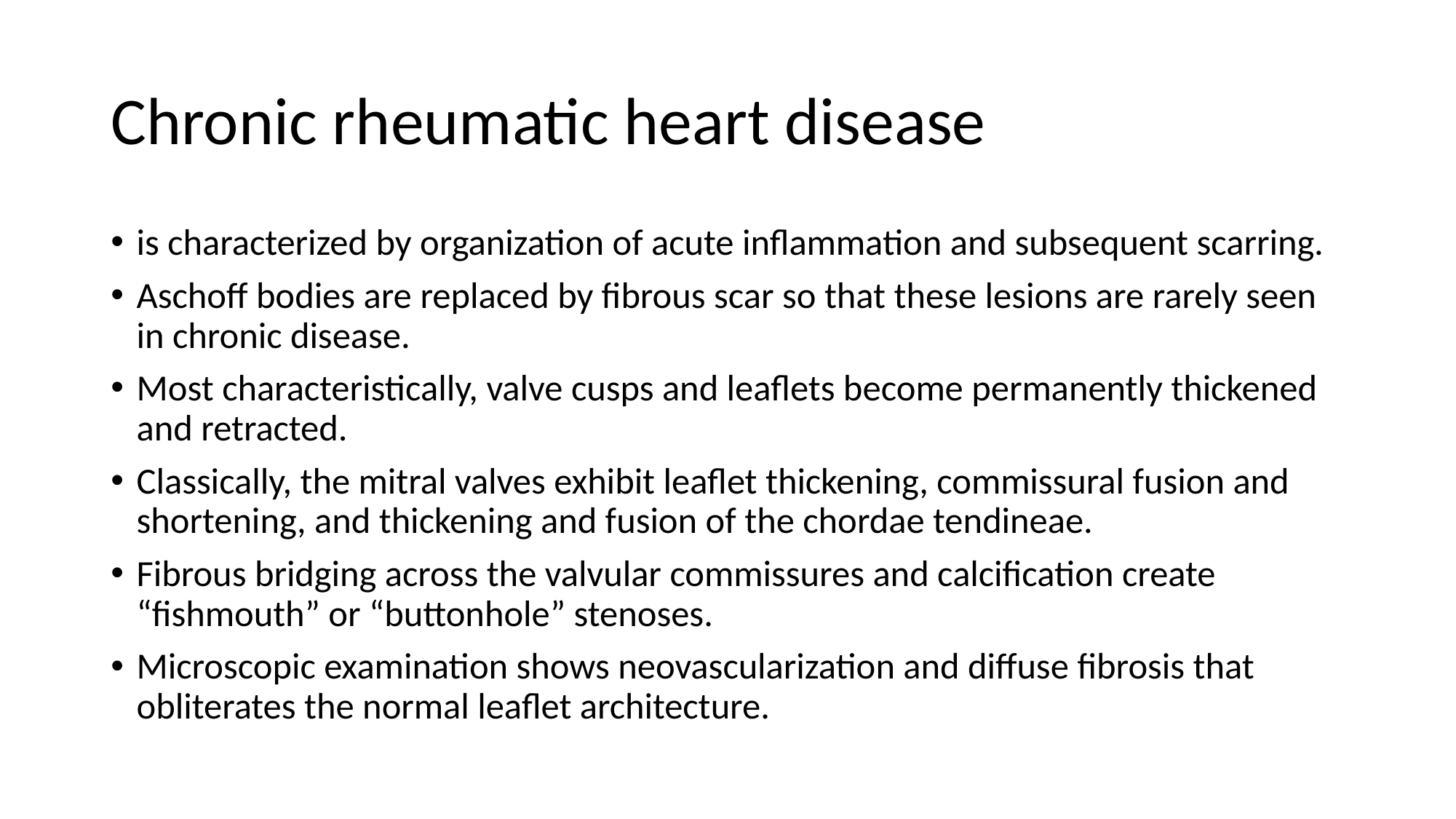

# Chronic rheumatic heart disease
is characterized by organization of acute inflammation and subsequent scarring.
Aschoff bodies are replaced by fibrous scar so that these lesions are rarely seen in chronic disease.
Most characteristically, valve cusps and leaflets become permanently thickened and retracted.
Classically, the mitral valves exhibit leaflet thickening, commissural fusion and shortening, and thickening and fusion of the chordae tendineae.
Fibrous bridging across the valvular commissures and calcification create “fishmouth” or “buttonhole” stenoses.
Microscopic examination shows neovascularization and diffuse fibrosis that obliterates the normal leaflet architecture.